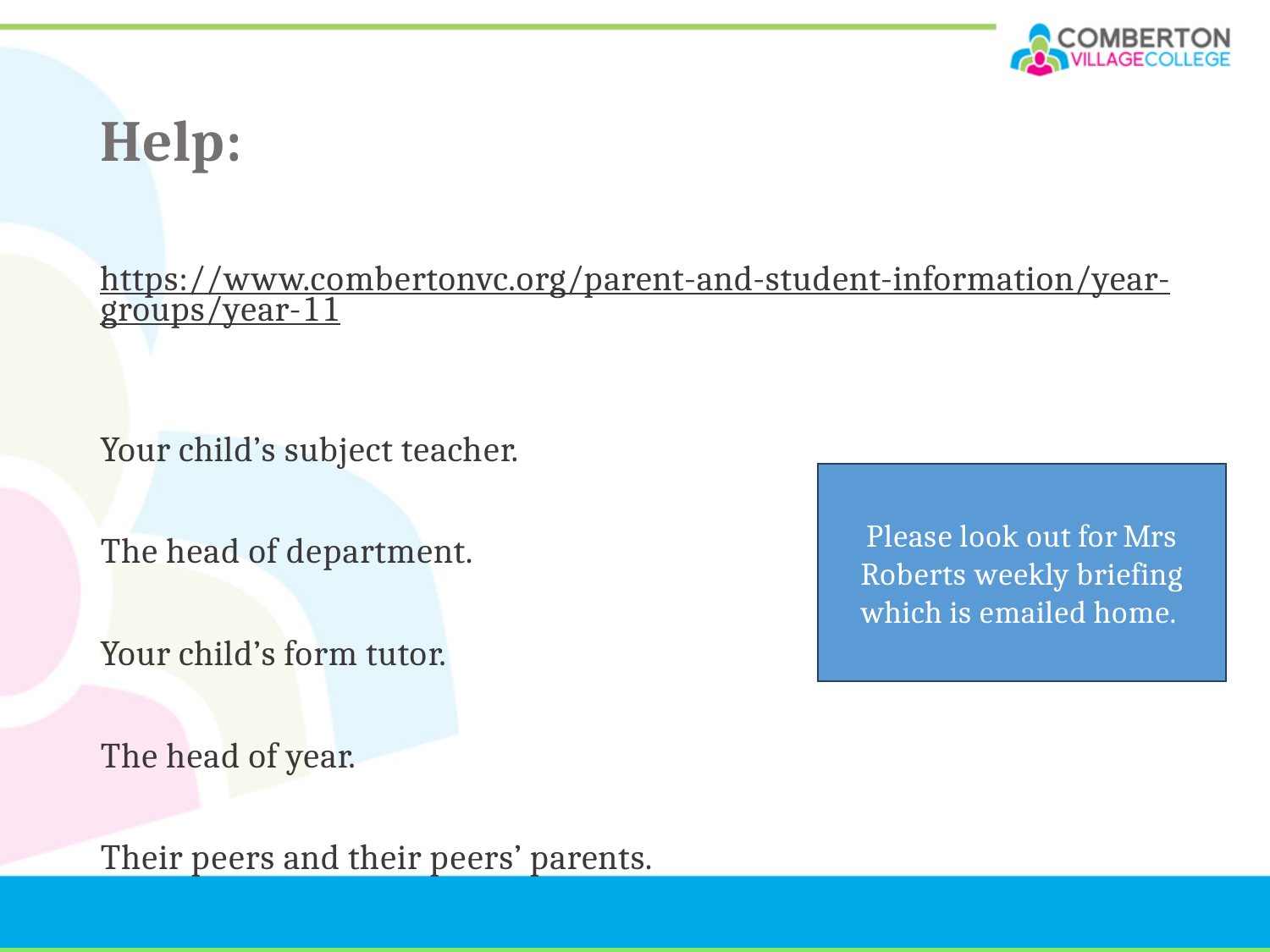

# Help:
https://www.combertonvc.org/parent-and-student-information/year-groups/year-11

Your child’s subject teacher.

The head of department.

Your child’s form tutor.

The head of year.

Their peers and their peers’ parents.
Please look out for Mrs Roberts weekly briefing which is emailed home.